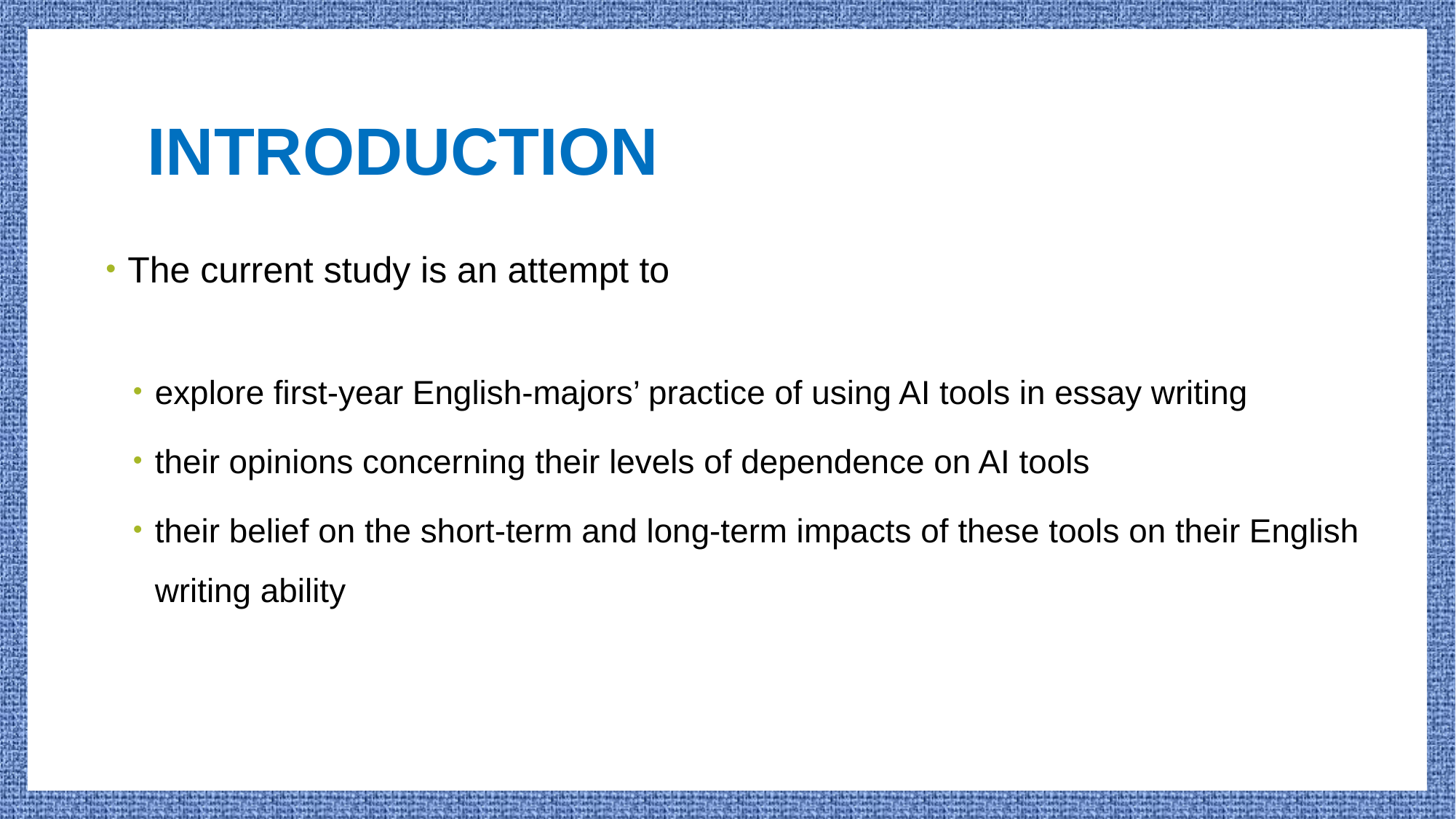

# INTRODUCTION
The current study is an attempt to

explore first-year English-majors’ practice of using AI tools in essay writing
their opinions concerning their levels of dependence on AI tools
their belief on the short-term and long-term impacts of these tools on their English writing ability